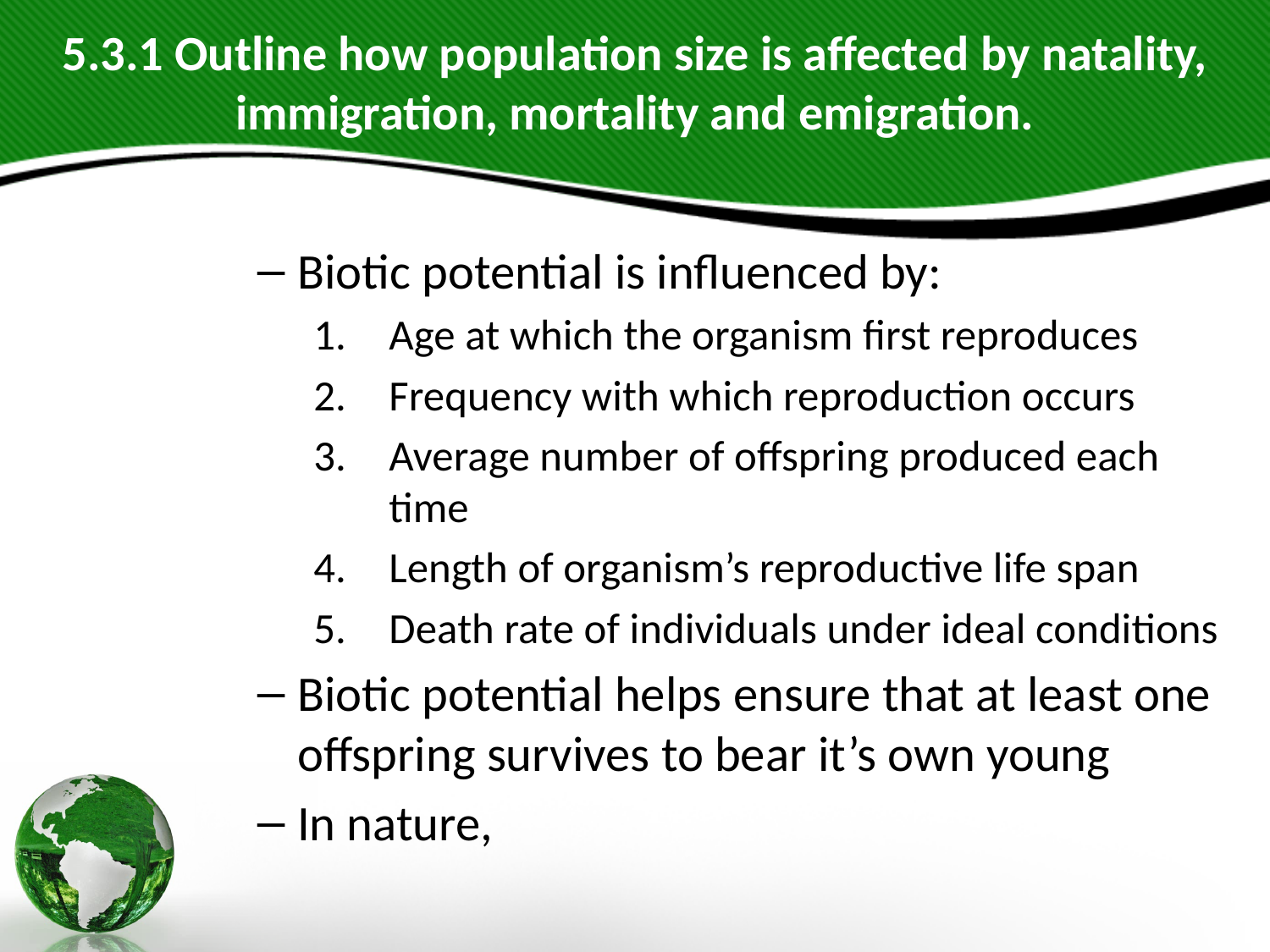

# 5.3.1 Outline how population size is affected by natality, immigration, mortality and emigration.
Biotic potential is influenced by:
Age at which the organism first reproduces
Frequency with which reproduction occurs
Average number of offspring produced each time
Length of organism’s reproductive life span
Death rate of individuals under ideal conditions
Biotic potential helps ensure that at least one offspring survives to bear it’s own young
In nature,